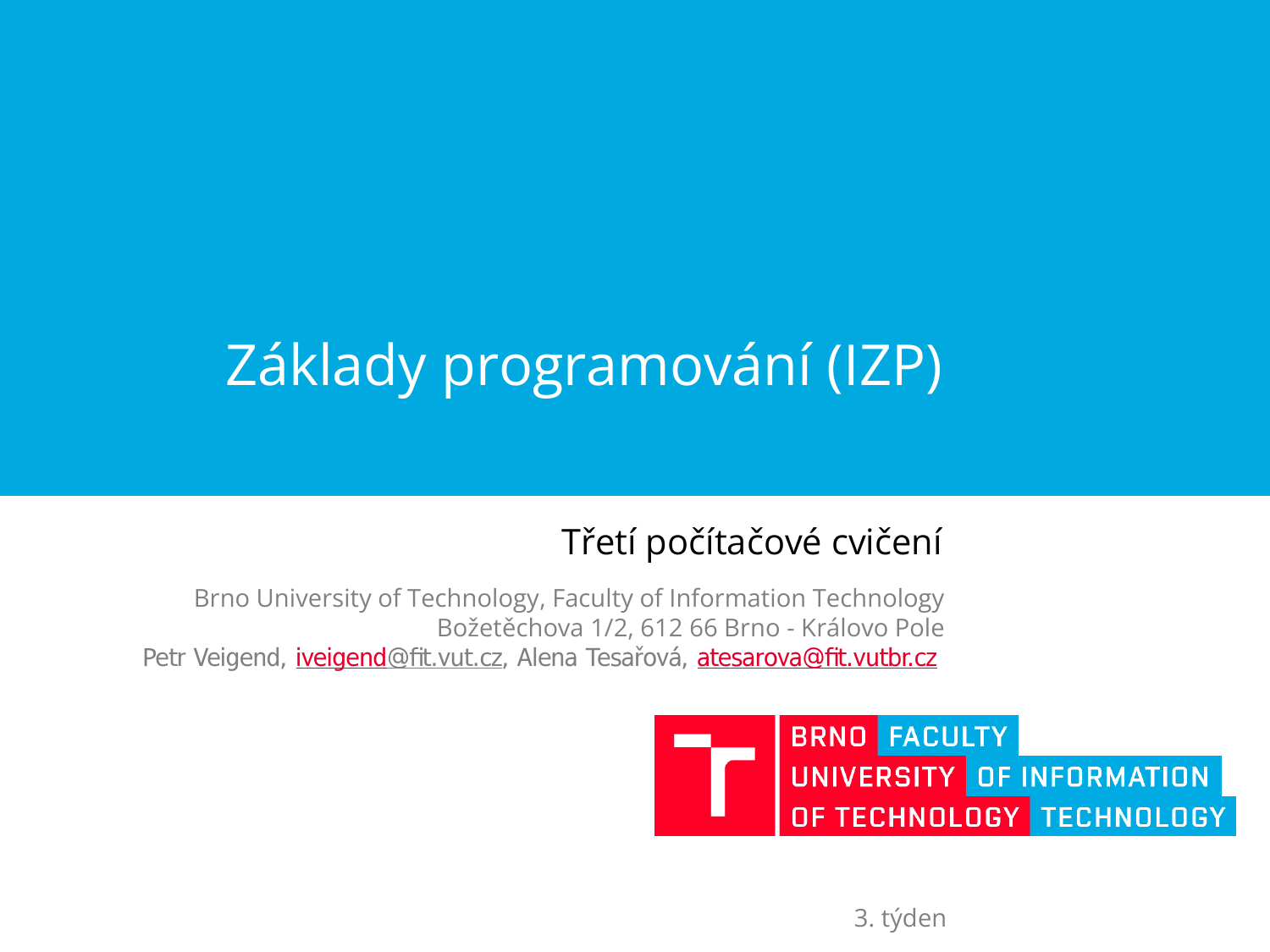

# Základy programování (IZP)
Třetí počítačové cvičení
Brno University of Technology, Faculty of Information Technology
Božetěchova 1/2, 612 66 Brno - Královo Pole
Petr Veigend, iveigend@fit.vut.cz, Alena Tesařová, atesarova@fit.vutbr.cz

3. týden